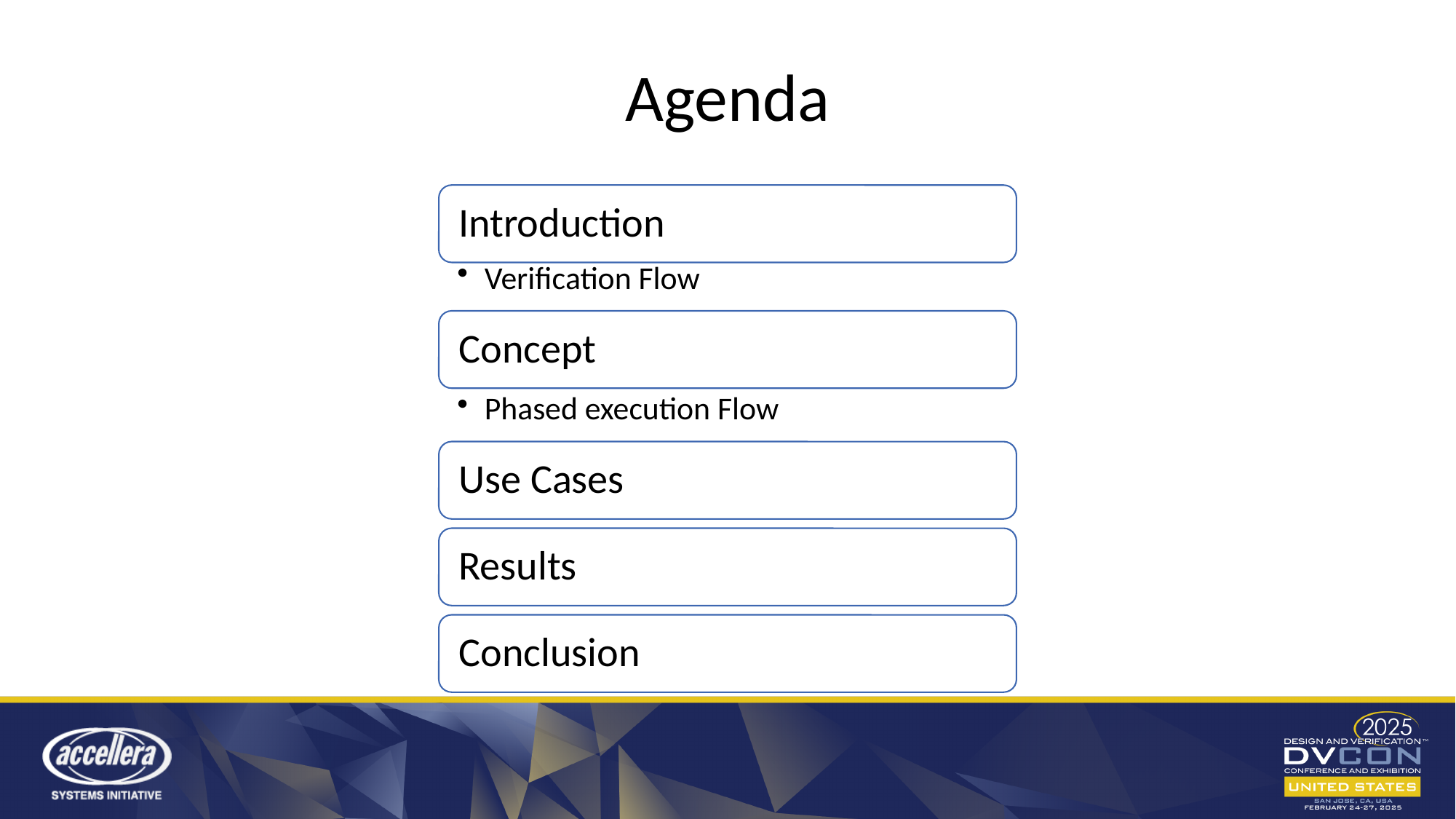

# Agenda
Introduction
Verification Flow
Concept
Phased execution Flow
Use Cases
Results
Conclusion